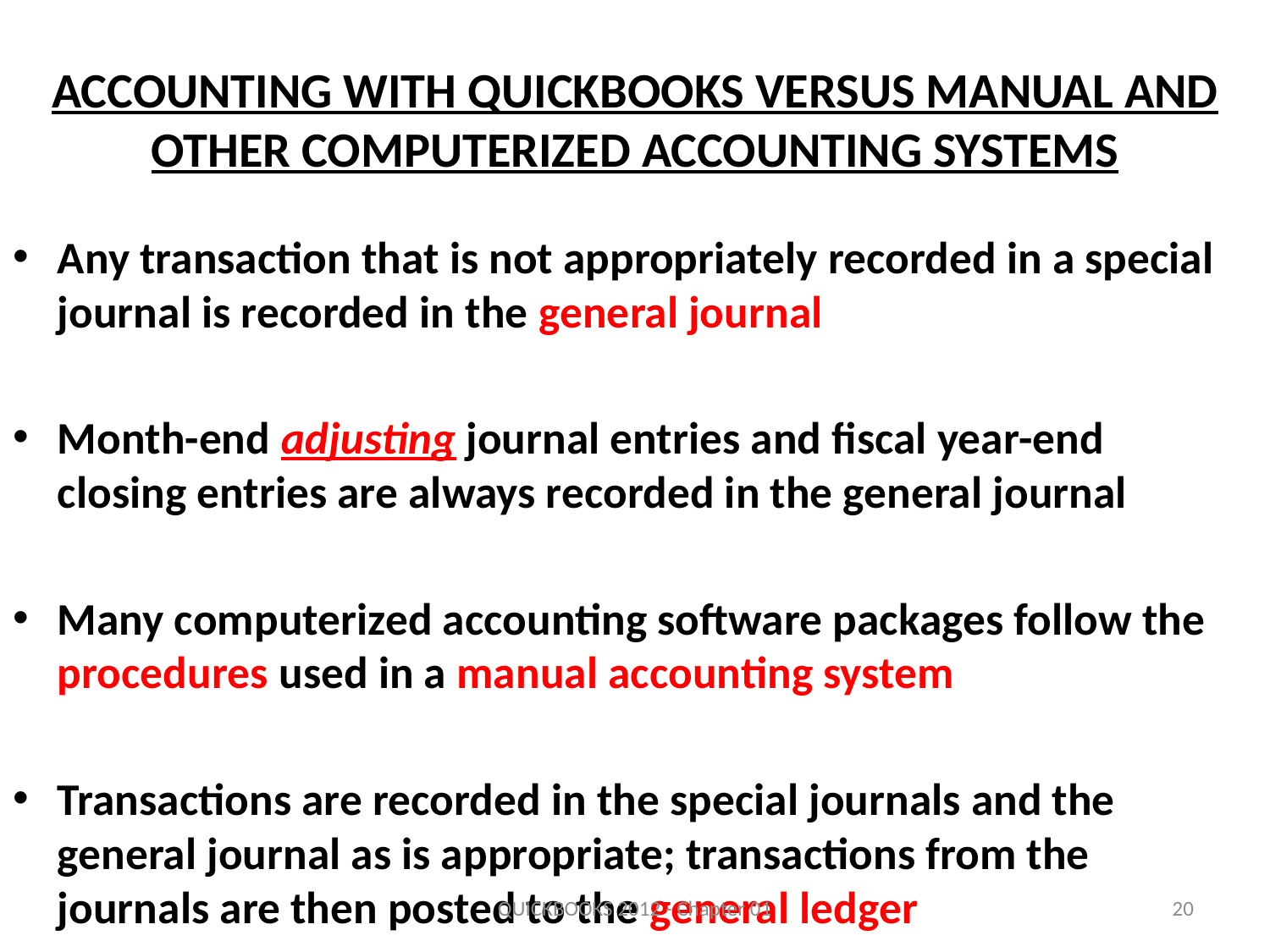

# Accounting With QuickBooks VERSUS Manual and Other Computerized Accounting Systems
Any transaction that is not appropriately recorded in a special journal is recorded in the general journal

Month-end adjusting journal entries and fiscal year-end closing entries are always recorded in the general journal

Many computerized accounting software packages follow the procedures used in a manual accounting system

Transactions are recorded in the special journals and the general journal as is appropriate; transactions from the journals are then posted to the general ledger

QUICKBOOKS 2012 - Chapter 01
20